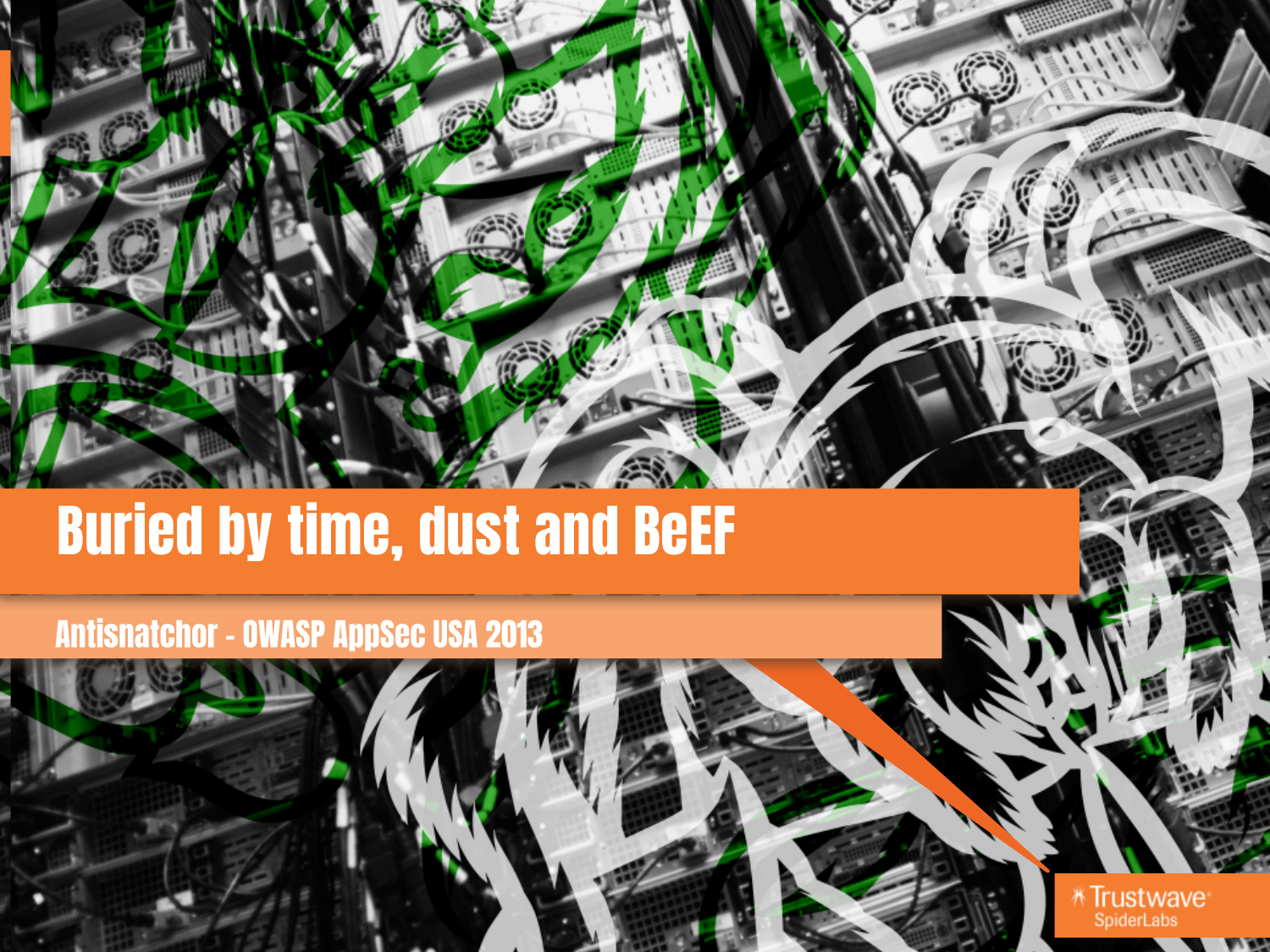

# Buried by time, dust and BeEF
Antisnatchor – OWASP AppSec USA 2013